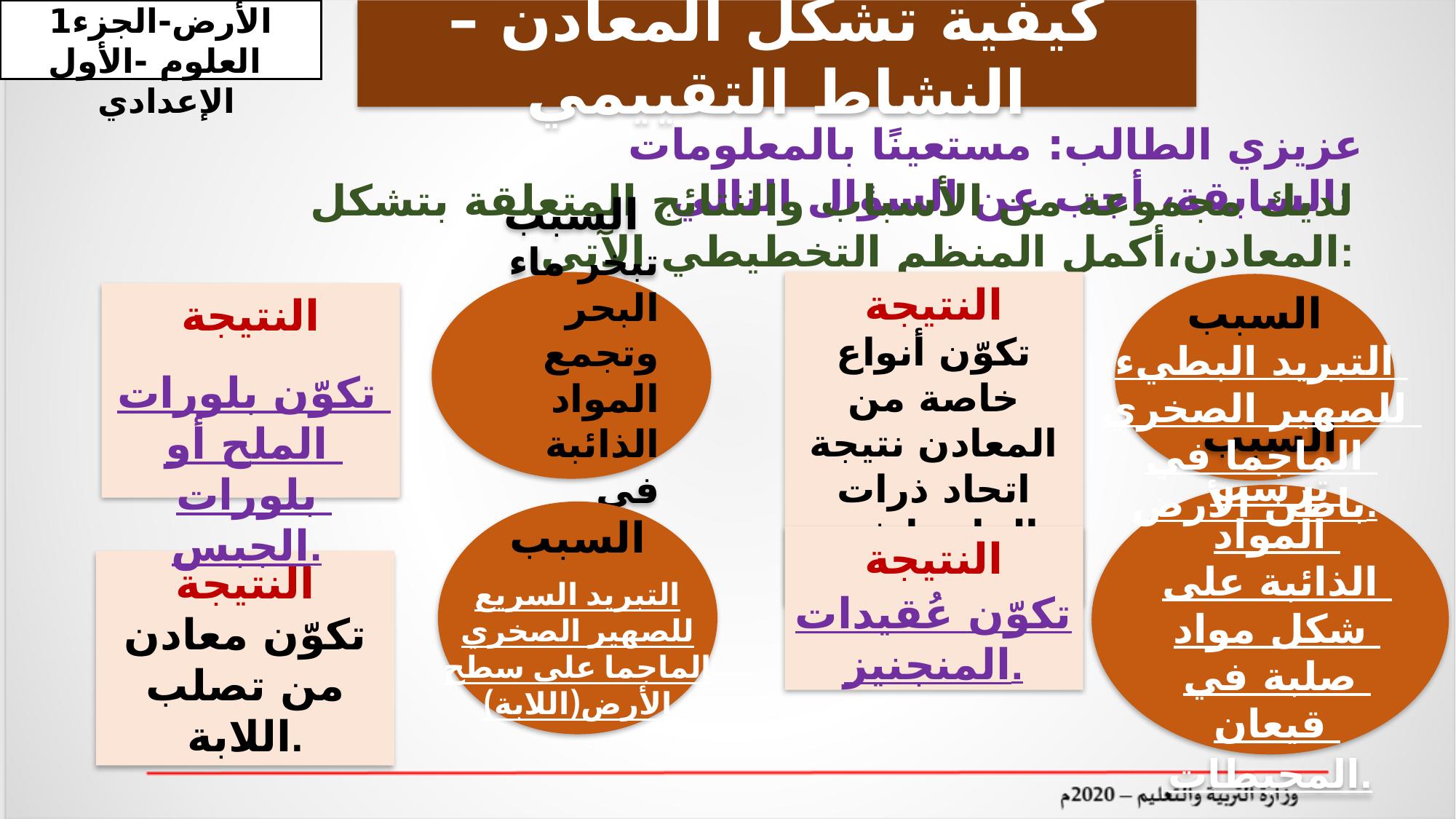

المعادن-جواهر الأرض-الجزء1
 العلوم -الأول الإعدادي
كيفية تشكّل المعادن – النشاط التقييمي
عزيزي الطالب: مستعينًا بالمعلومات السابقة، أجب عن السؤال التالي:
لديك مجموعة من الأسباب والنتائج المتعلقة بتشكل المعادن،أكمل المنظم التخطيطي الآتي:
النتيجة
تكوّن أنواع خاصة من المعادن نتيجة اتحاد ذرات الماجما في باطن الأرض.

السبب
تبخر ماء البحر وتجمع المواد الذائبة في الماء .

السبب

النتيجة

التبريد البطيء للصهير الصخري الماجما في باطن الأرض.
تكوّن بلورات الملح أو بلورات الجبس.
السبب

ترسب المواد الذائبة على شكل مواد صلبة في قيعان المحيطات.

السبب

النتيجة

النتيجة
تكوّن معادن من تصلب اللابة.
التبريد السريع للصهير الصخري الماجما على سطح الأرض(اللابة)
تكوّن عُقيدات
المنجنيز.